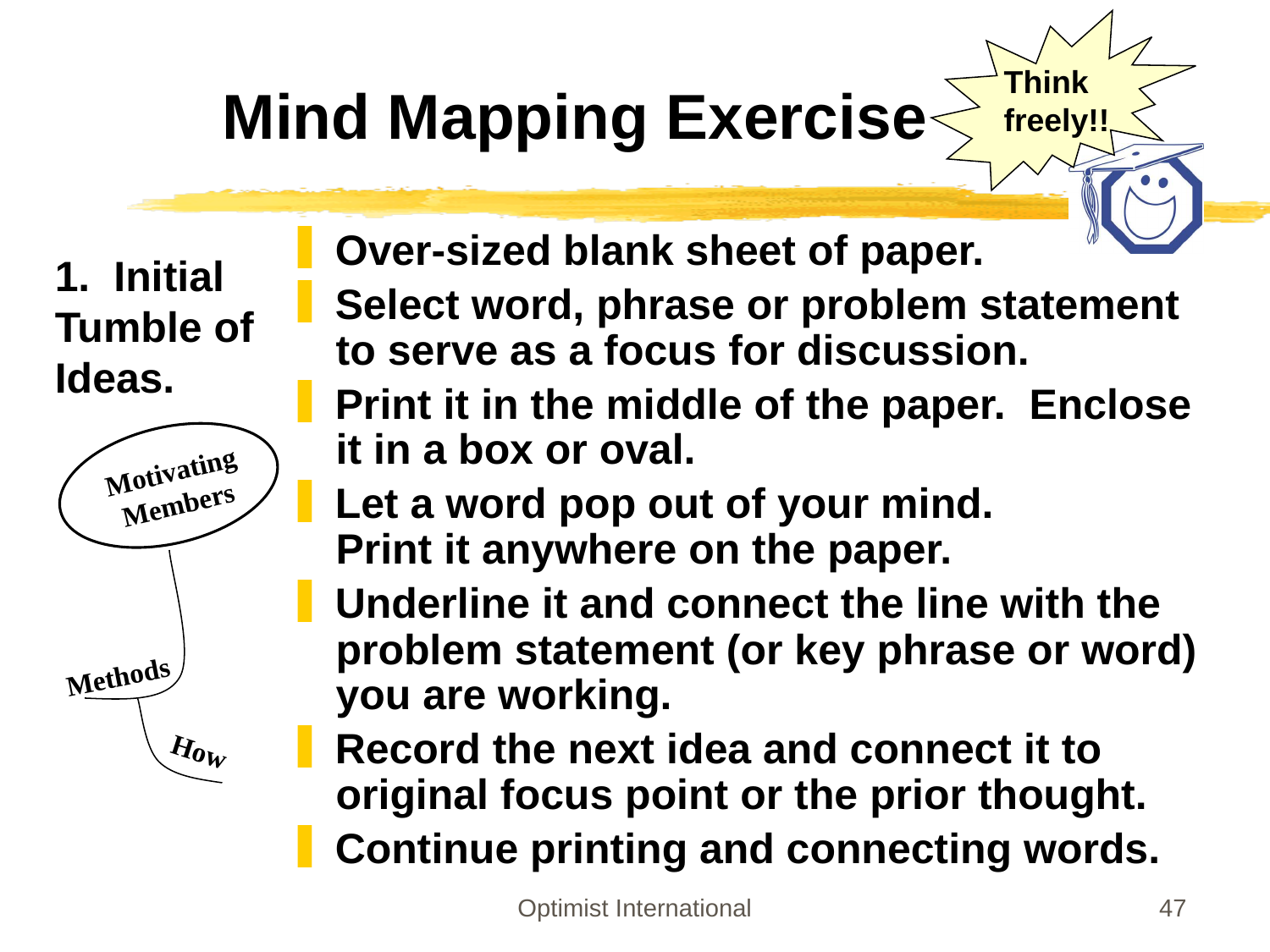

Think freely!!
# Mind Mapping Exercise
 Over-sized blank sheet of paper.
 Select word, phrase or problem statement
	to serve as a focus for discussion.
 Print it in the middle of the paper.  Enclose
	it in a box or oval.
 Let a word pop out of your mind.
	Print it anywhere on the paper.
 Underline it and connect the line with the
	problem statement (or key phrase or word)
	you are working.
 Record the next idea and connect it to
	original focus point or the prior thought.
 Continue printing and connecting words.
1.  Initial Tumble of Ideas.

Motivating
Members

Methods

How
Optimist International
47